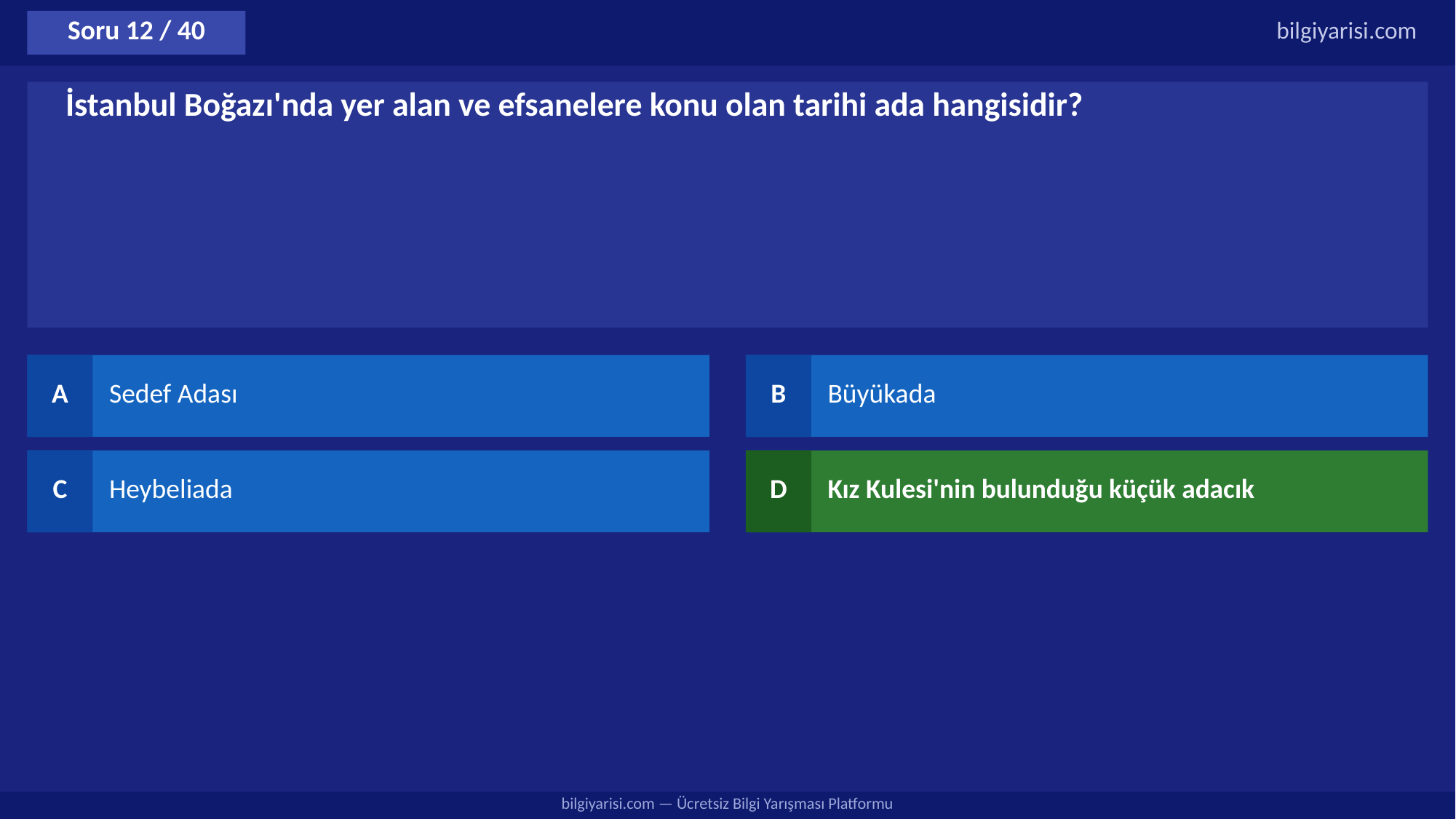

Soru 12 / 40
bilgiyarisi.com

İstanbul Boğazı'nda yer alan ve efsanelere konu olan tarihi ada hangisidir?

A
Sedef Adası

B
Büyükada

C
Heybeliada

D
Kız Kulesi'nin bulunduğu küçük adacık
bilgiyarisi.com — Ücretsiz Bilgi Yarışması Platformu